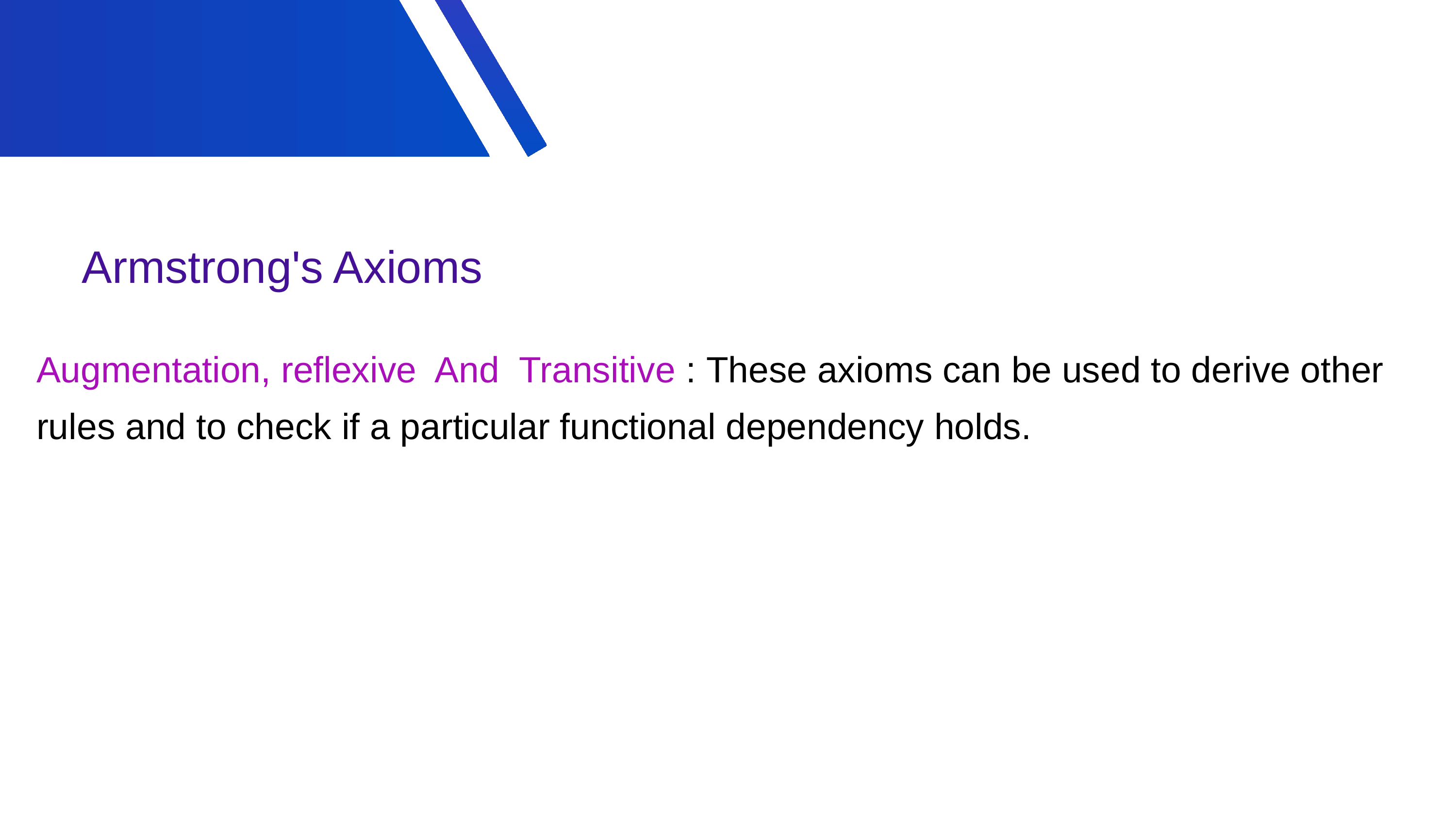

Armstrong's Axioms

Augmentation, reflexive  And  Transitive : These axioms can be used to derive other rules and to check if a particular functional dependency holds.